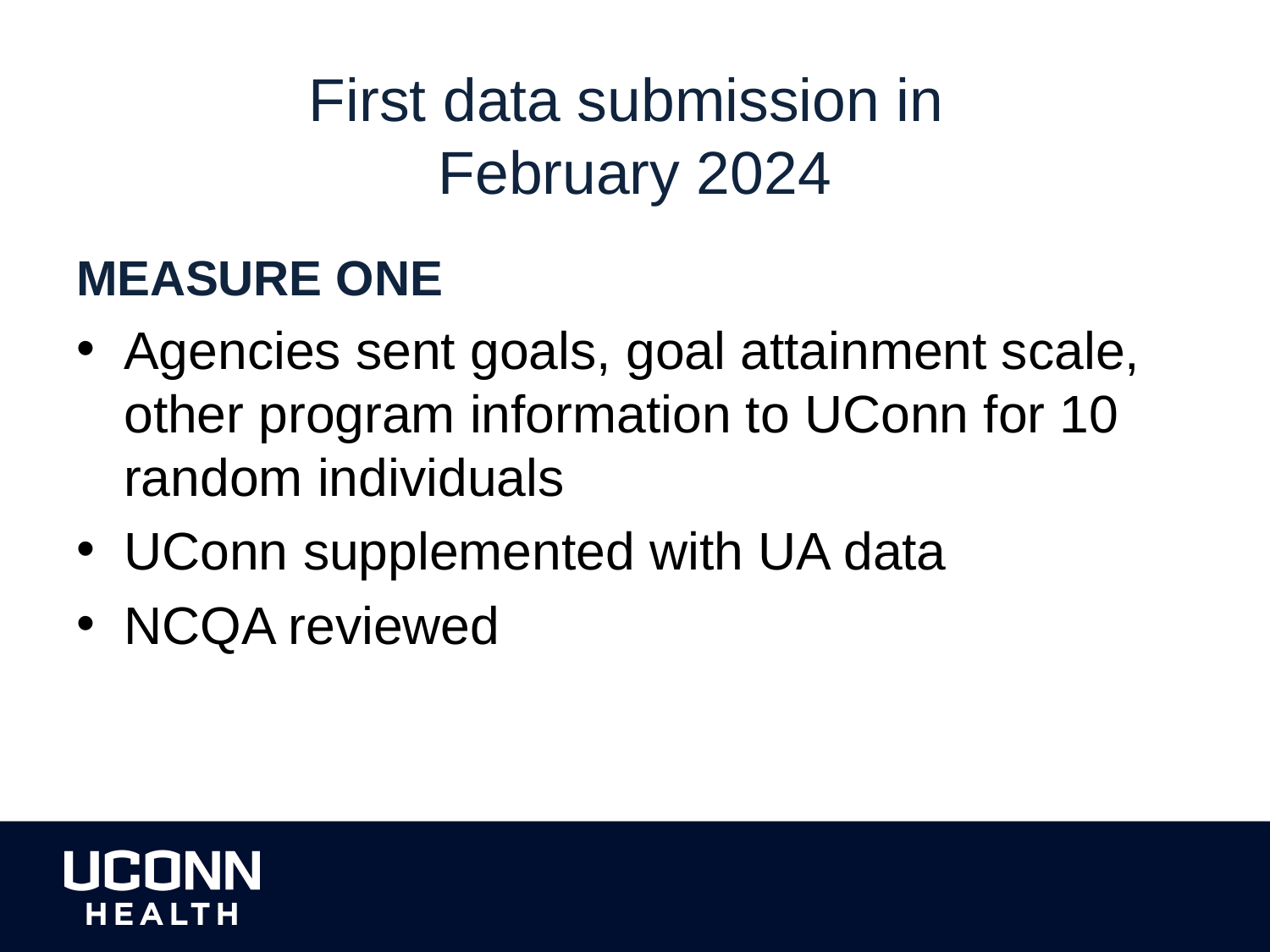

# First data submission in February 2024
MEASURE ONE
Agencies sent goals, goal attainment scale, other program information to UConn for 10 random individuals
UConn supplemented with UA data
NCQA reviewed